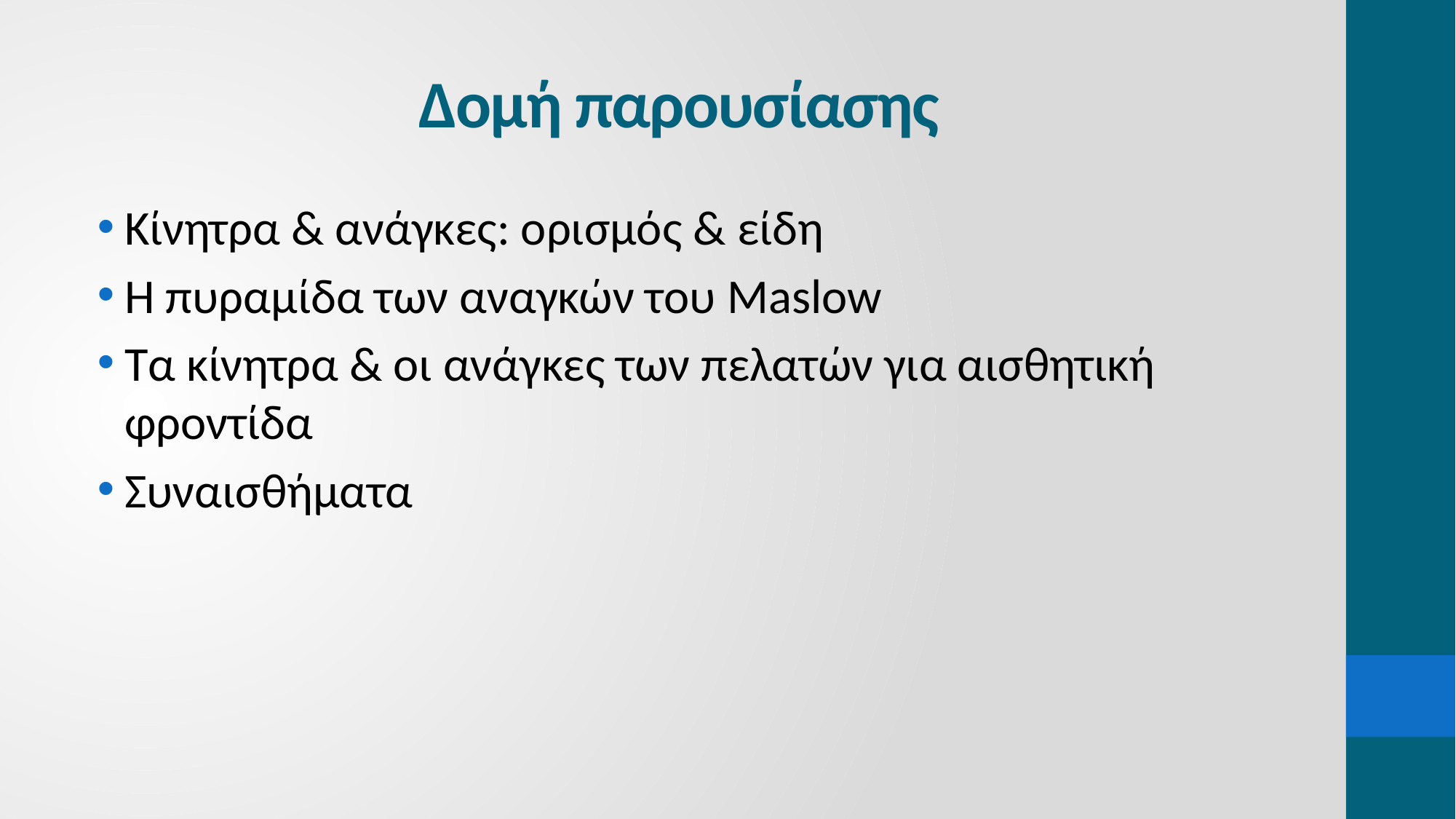

# Δομή παρουσίασης
Κίνητρα & ανάγκες: ορισμός & είδη
Η πυραμίδα των αναγκών του Maslow
Τα κίνητρα & οι ανάγκες των πελατών για αισθητική φροντίδα
Συναισθήματα